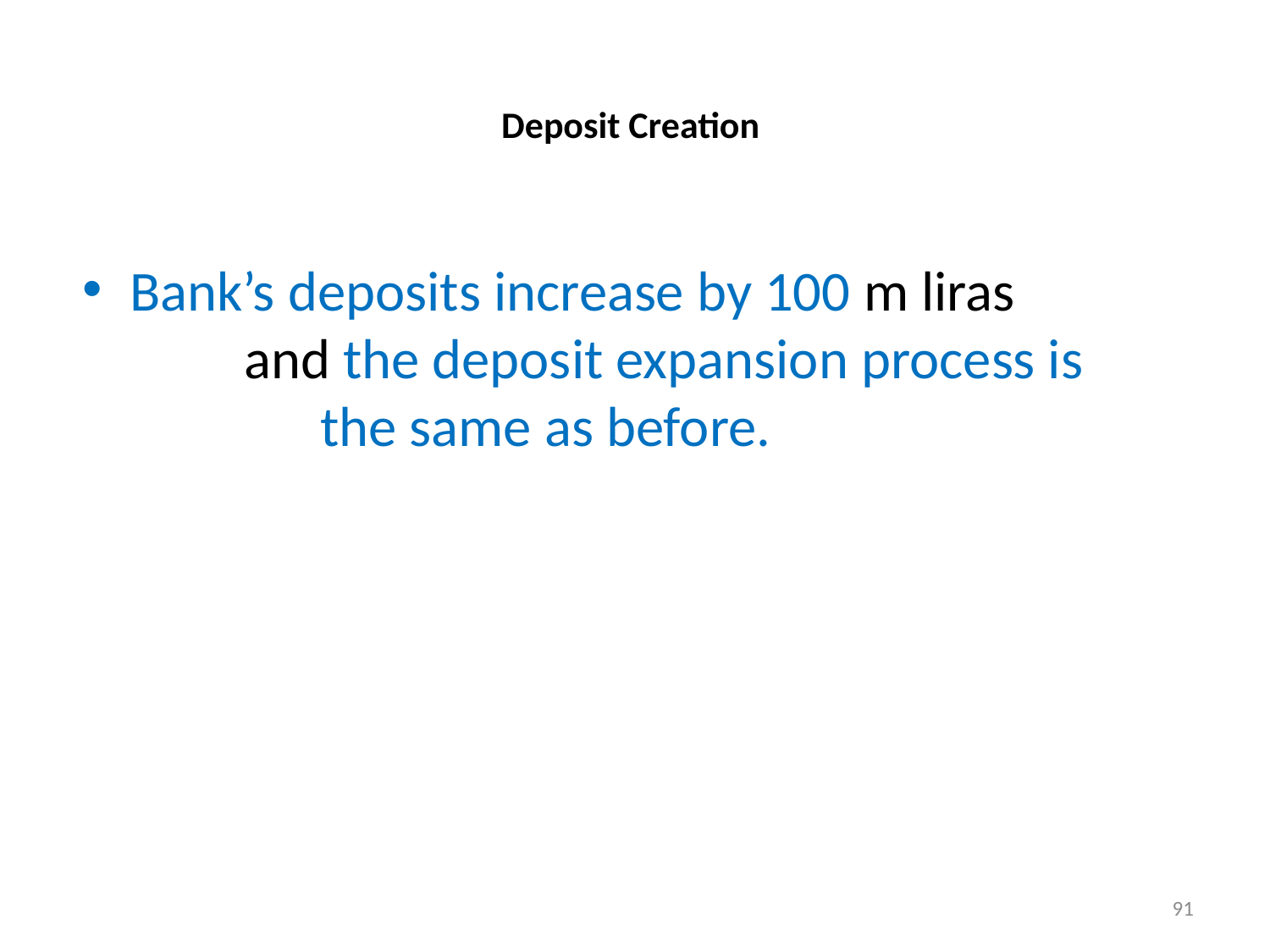

# Deposit Creation
Bank’s deposits increase by 100 m liras                        and the deposit expansion process is                        the same as before.
91